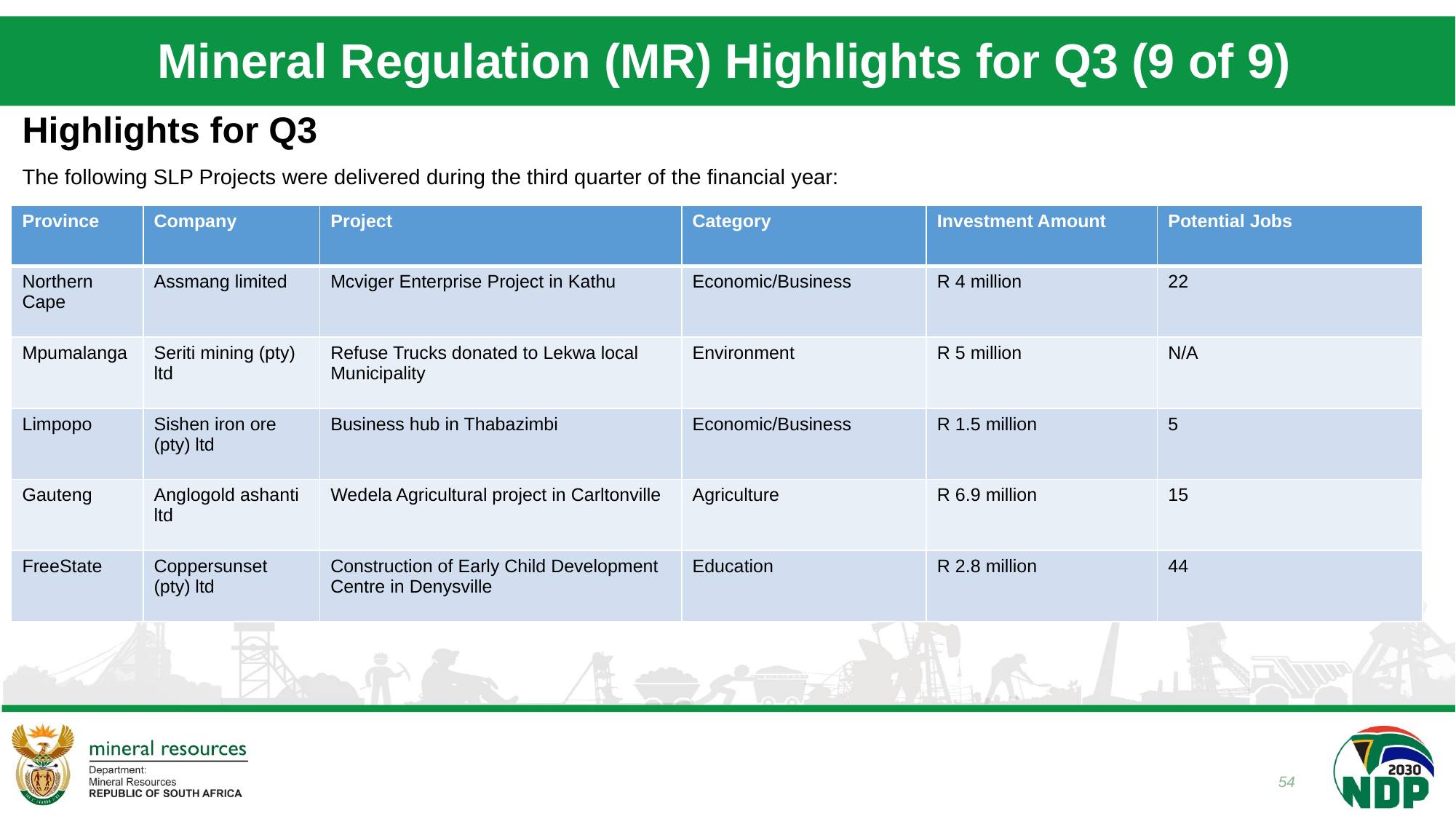

# Mineral Regulation (MR) Highlights for Q3 (9 of 9)
Highlights for Q3
The following SLP Projects were delivered during the third quarter of the financial year:

| Province | Company | Project | Category | Investment Amount | Potential Jobs |
| --- | --- | --- | --- | --- | --- |
| Northern Cape | Assmang limited | Mcviger Enterprise Project in Kathu | Economic/Business | R 4 million | 22 |
| Mpumalanga | Seriti mining (pty) ltd | Refuse Trucks donated to Lekwa local Municipality | Environment | R 5 million | N/A |
| Limpopo | Sishen iron ore (pty) ltd | Business hub in Thabazimbi | Economic/Business | R 1.5 million | 5 |
| Gauteng | Anglogold ashanti ltd | Wedela Agricultural project in Carltonville | Agriculture | R 6.9 million | 15 |
| FreeState | Coppersunset (pty) ltd | Construction of Early Child Development Centre in Denysville | Education | R 2.8 million | 44 |
54